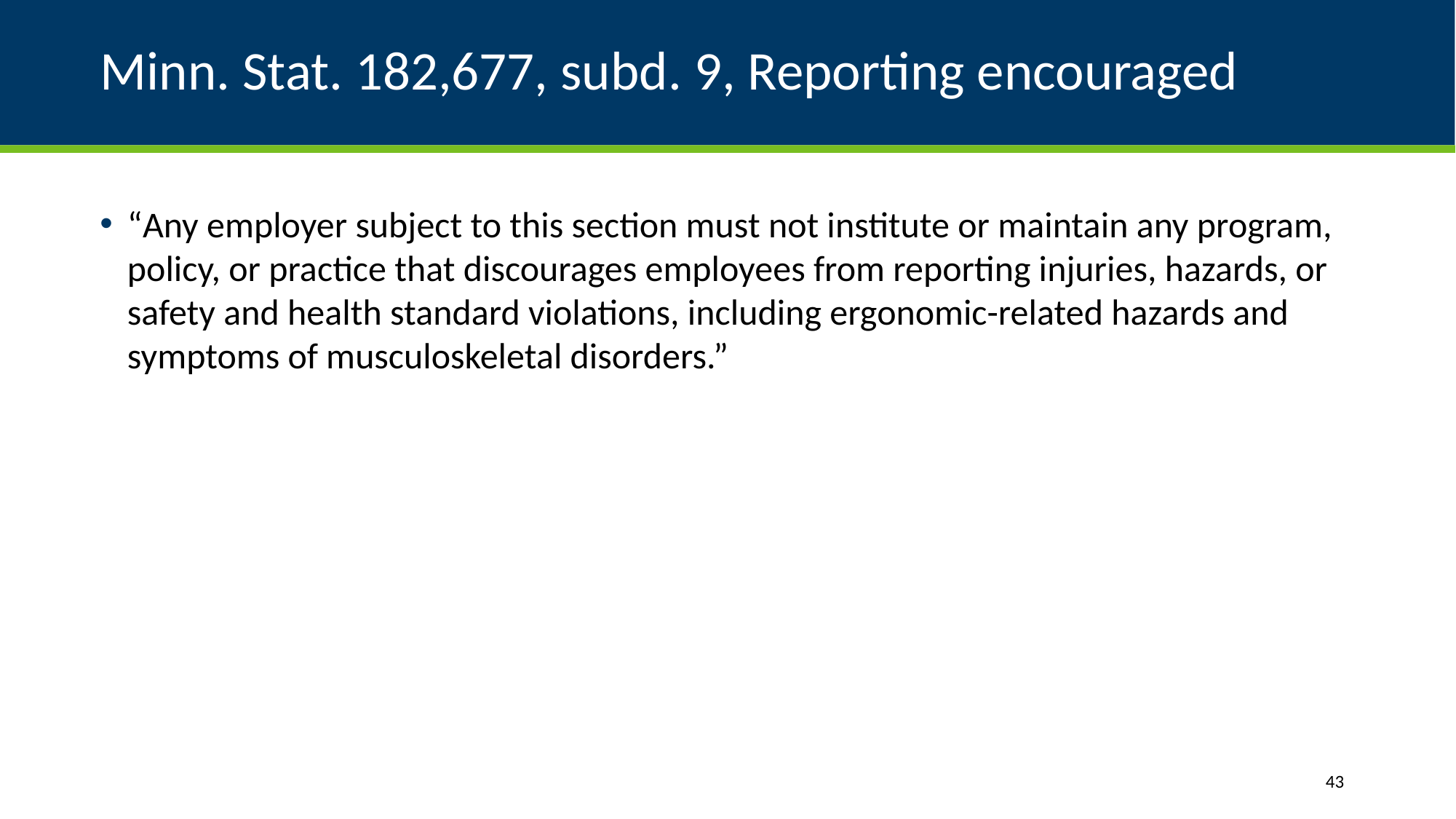

# Minn. Stat. 182,677, subd. 9, Reporting encouraged
“Any employer subject to this section must not institute or maintain any program, policy, or practice that discourages employees from reporting injuries, hazards, or safety and health standard violations, including ergonomic-related hazards and symptoms of musculoskeletal disorders.”
43